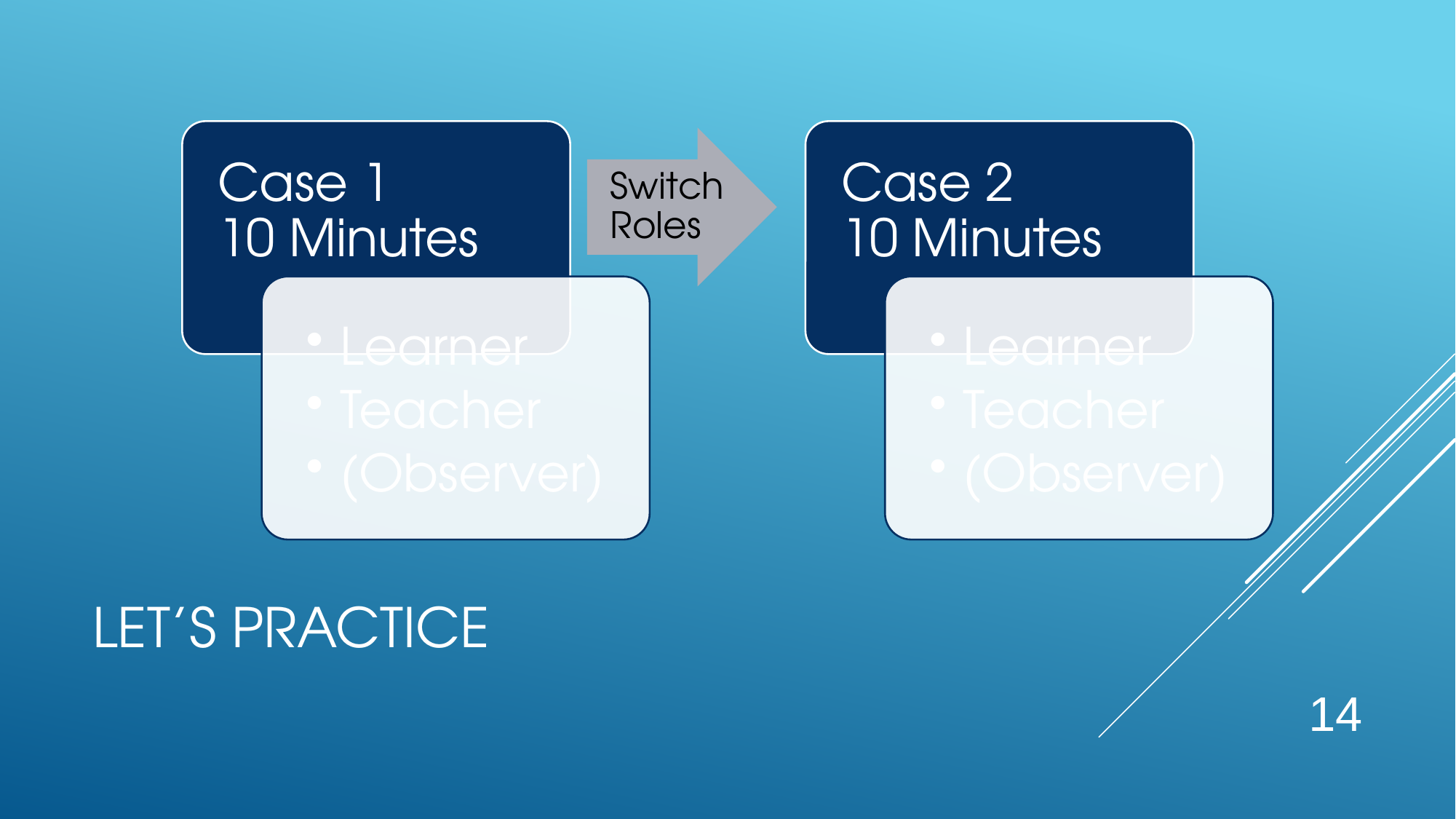

Case 1
10 Minutes
Learner
Teacher
(Observer)

Case 2
10 Minutes
Learner
Teacher
(Observer)
Switch Roles
# Let’s Practice
14